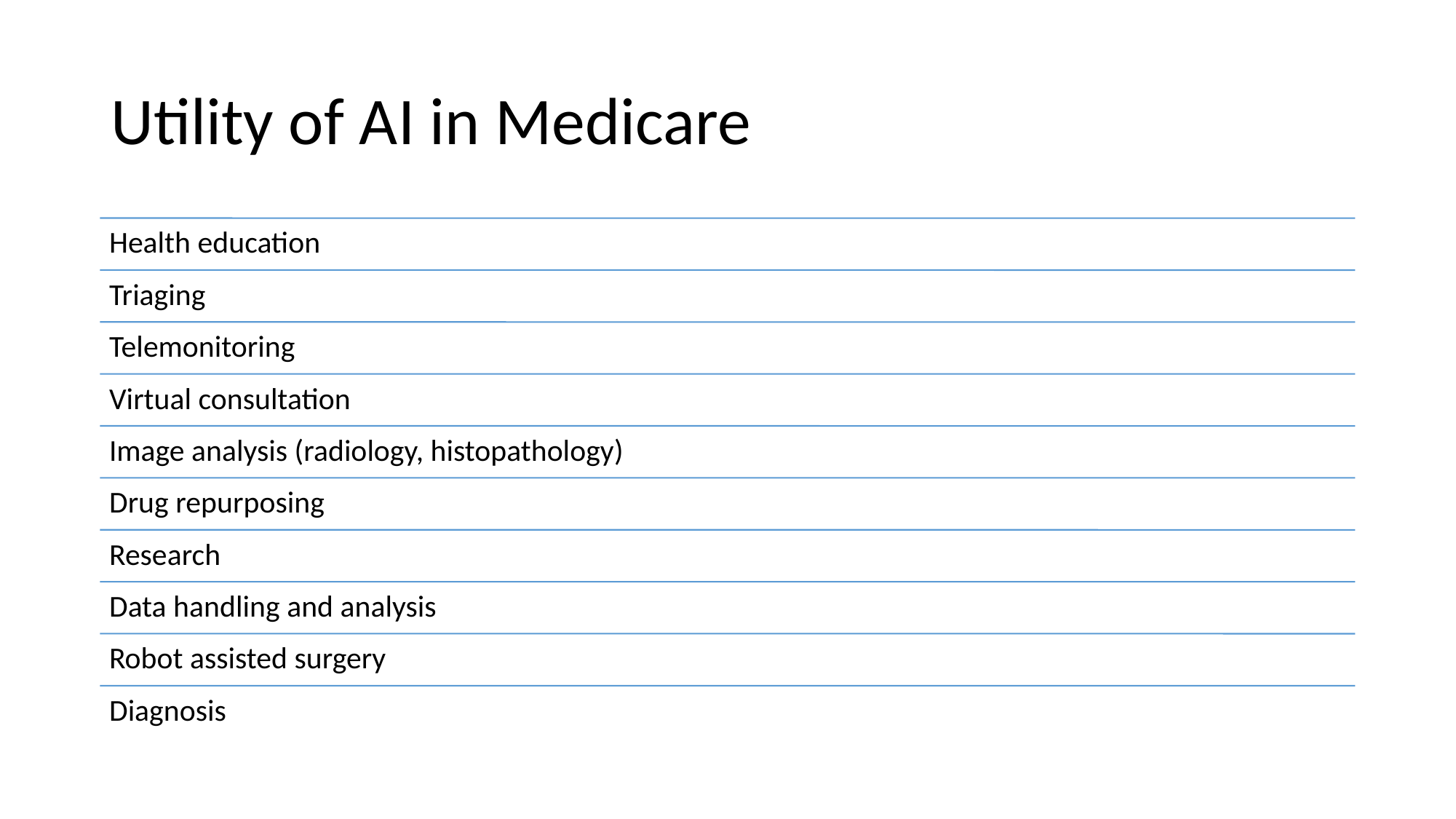

# Utility of AI in Medicare
Health education
Triaging
Telemonitoring
Virtual consultation
Image analysis (radiology, histopathology)
Drug repurposing
Research
Data handling and analysis
Robot assisted surgery
Diagnosis